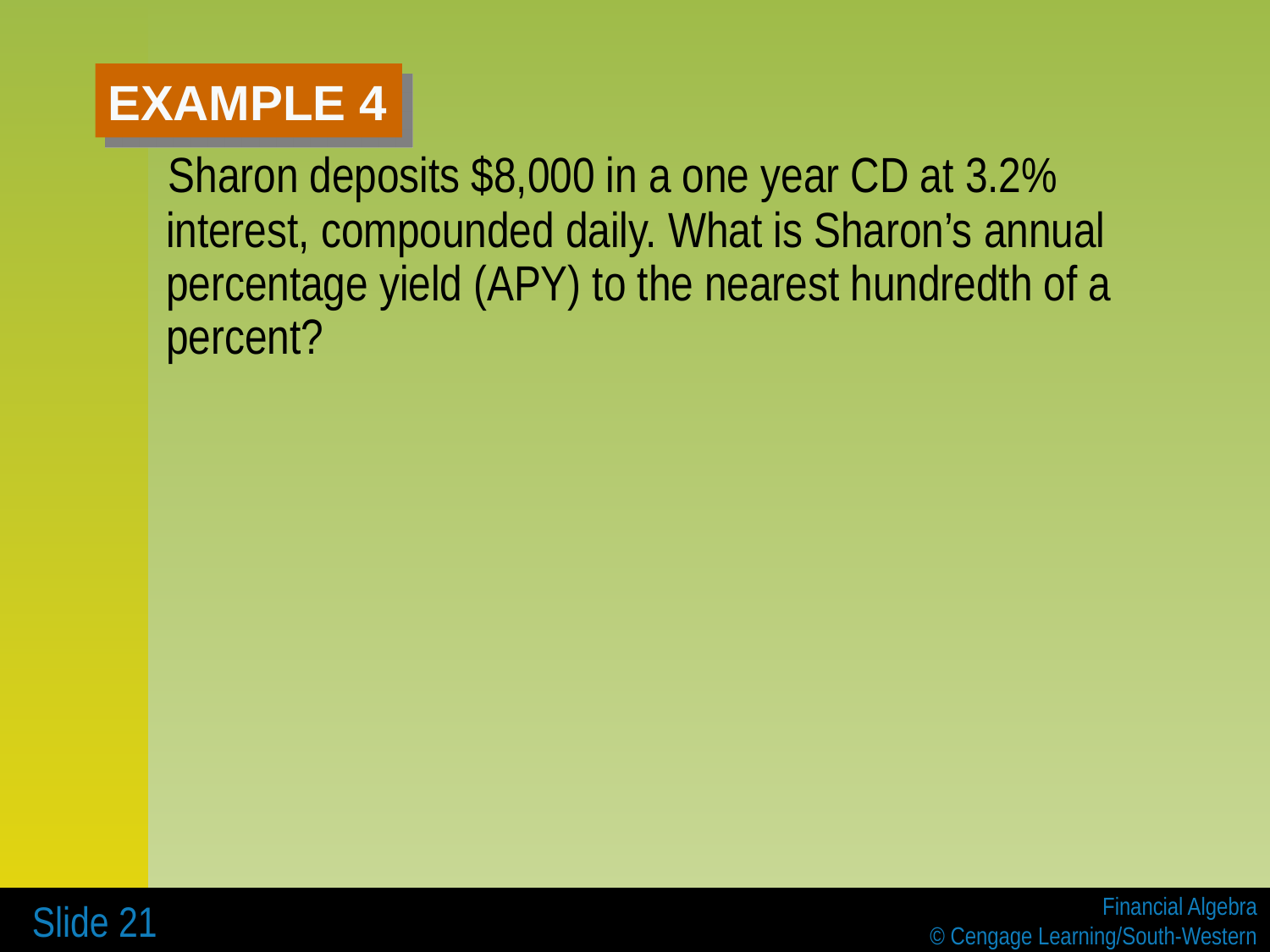

# EXAMPLE 4
    Sharon deposits $8,000 in a one year CD at 3.2% interest, compounded daily. What is Sharon’s annual percentage yield (APY) to the nearest hundredth of a percent?
  Slide 21